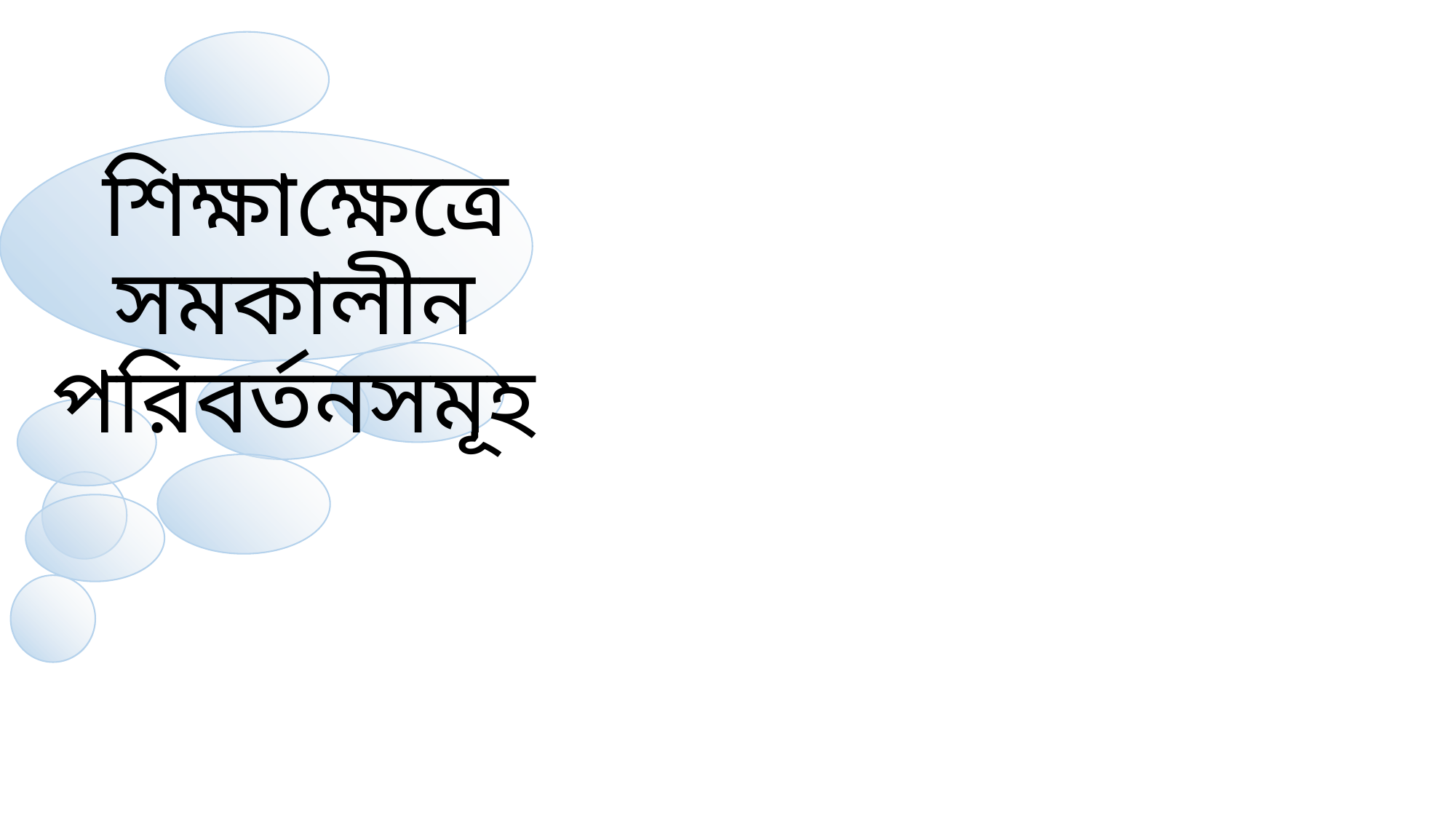

শিক্ষার হার বৃদ্ধি

0১

 শিক্ষাক্ষেত্রে সমকালীন পরিবর্তনসমূহ

 শিক্ষার মান বৃদ্ধি
0২

0৩

শিক্ষাগ্রহণের জন্য বিদেশ গমন